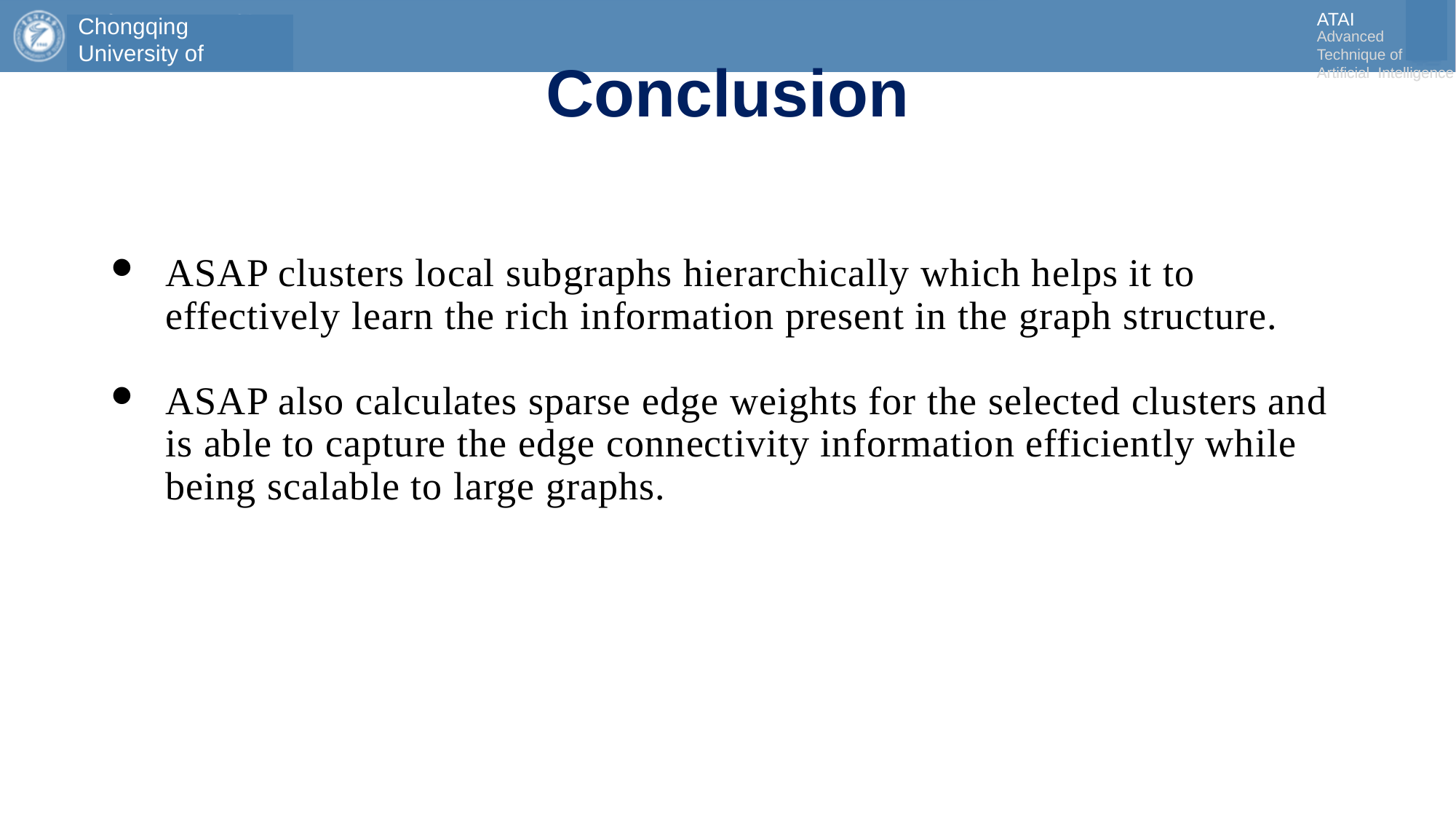

# Conclusion

ASAP clusters local subgraphs hierarchically which helps it to effectively learn the rich information present in the graph structure.
ASAP also calculates sparse edge weights for the selected clusters and is able to capture the edge connectivity information efficiently while being scalable to large graphs.